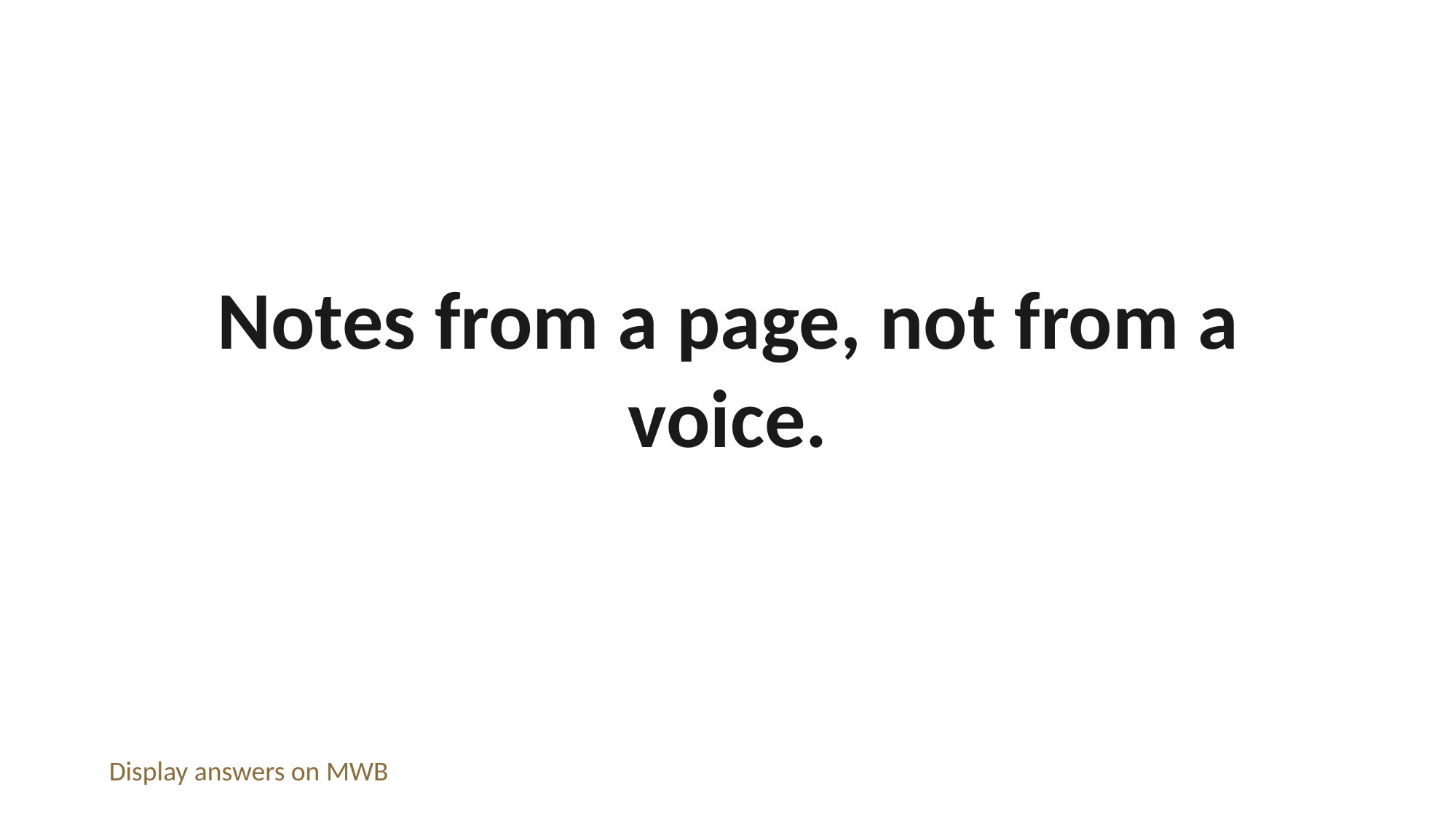

Notes from a page, not from a voice.
Display answers on MWB